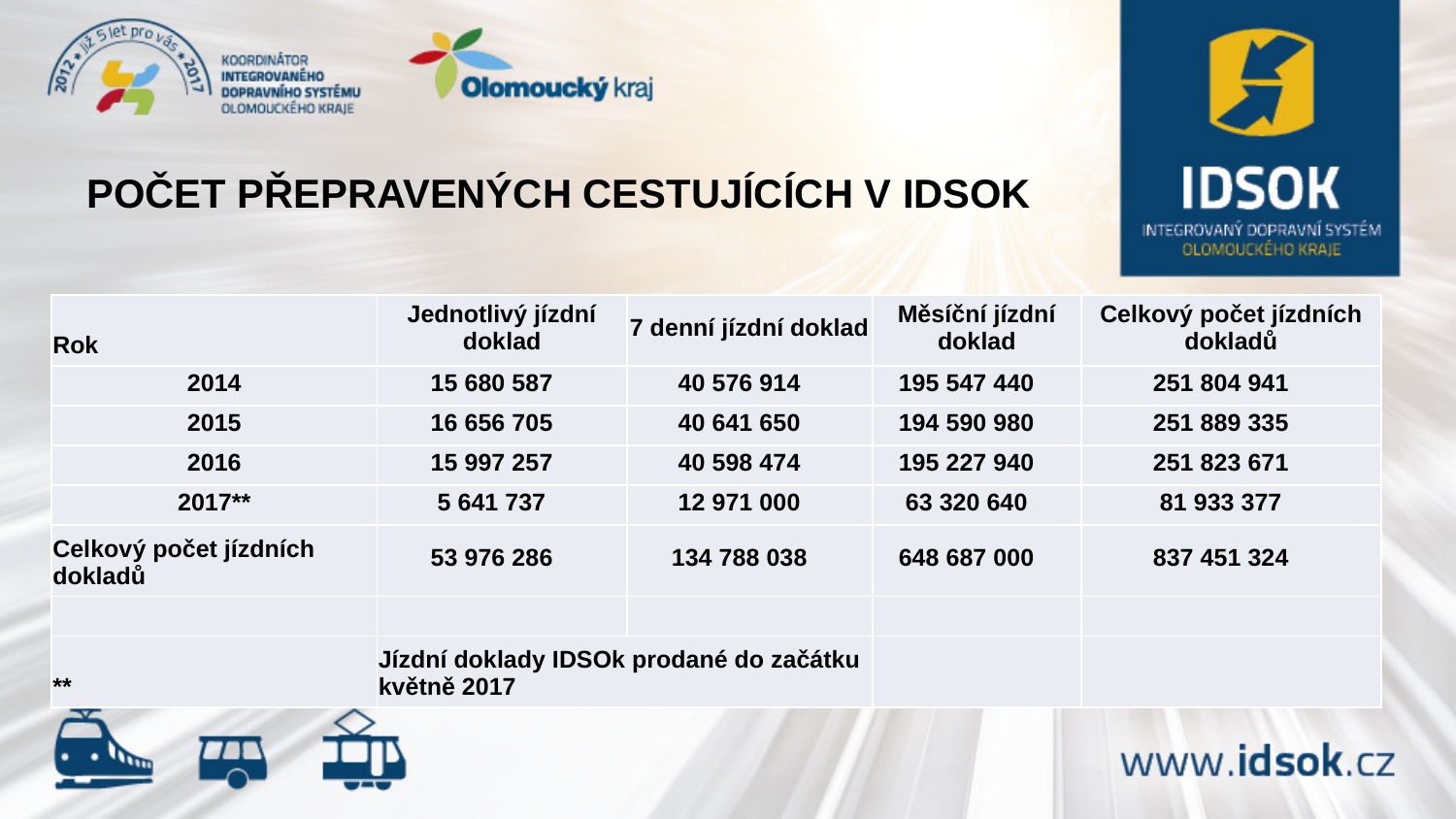

# POČET PŘEPRAVENÝCH CESTUJÍCÍCH V IDSOK
| Rok | Jednotlivý jízdní doklad | 7 denní jízdní doklad | Měsíční jízdní doklad | Celkový počet jízdních dokladů |
| --- | --- | --- | --- | --- |
| 2014 | 15 680 587 | 40 576 914 | 195 547 440 | 251 804 941 |
| 2015 | 16 656 705 | 40 641 650 | 194 590 980 | 251 889 335 |
| 2016 | 15 997 257 | 40 598 474 | 195 227 940 | 251 823 671 |
| 2017\*\* | 5 641 737 | 12 971 000 | 63 320 640 | 81 933 377 |
| Celkový počet jízdních dokladů | 53 976 286 | 134 788 038 | 648 687 000 | 837 451 324 |
|  |  |  |  |  |
| \*\* | Jízdní doklady IDSOk prodané do začátku květně 2017 |  |  |  |